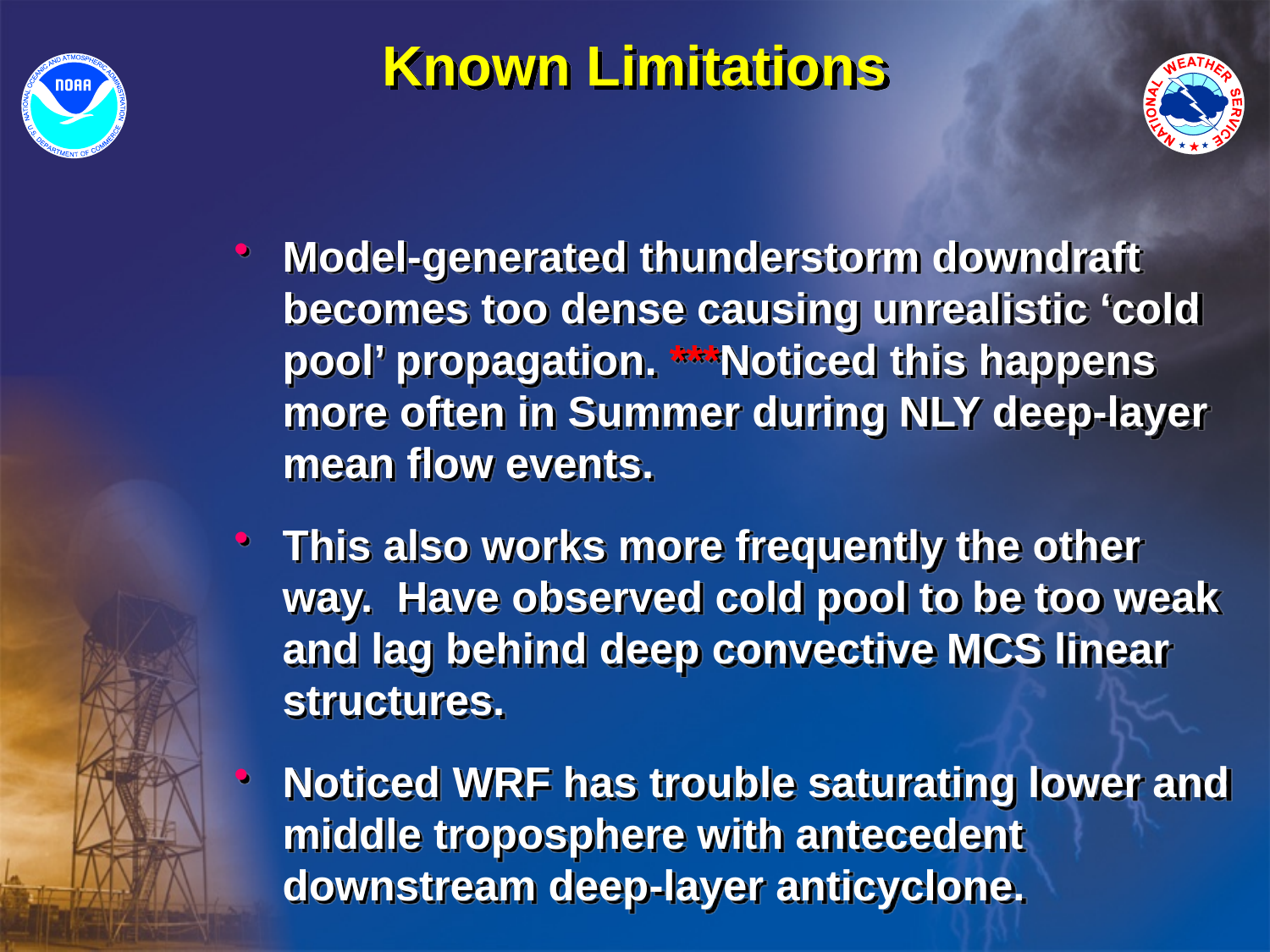

# Known Limitations
Model-generated thunderstorm downdraft becomes too dense causing unrealistic ‘cold pool’ propagation. ***Noticed this happens more often in Summer during NLY deep-layer mean flow events.
This also works more frequently the other way.  Have observed cold pool to be too weak and lag behind deep convective MCS linear structures.
Noticed WRF has trouble saturating lower and middle troposphere with antecedent downstream deep-layer anticyclone.